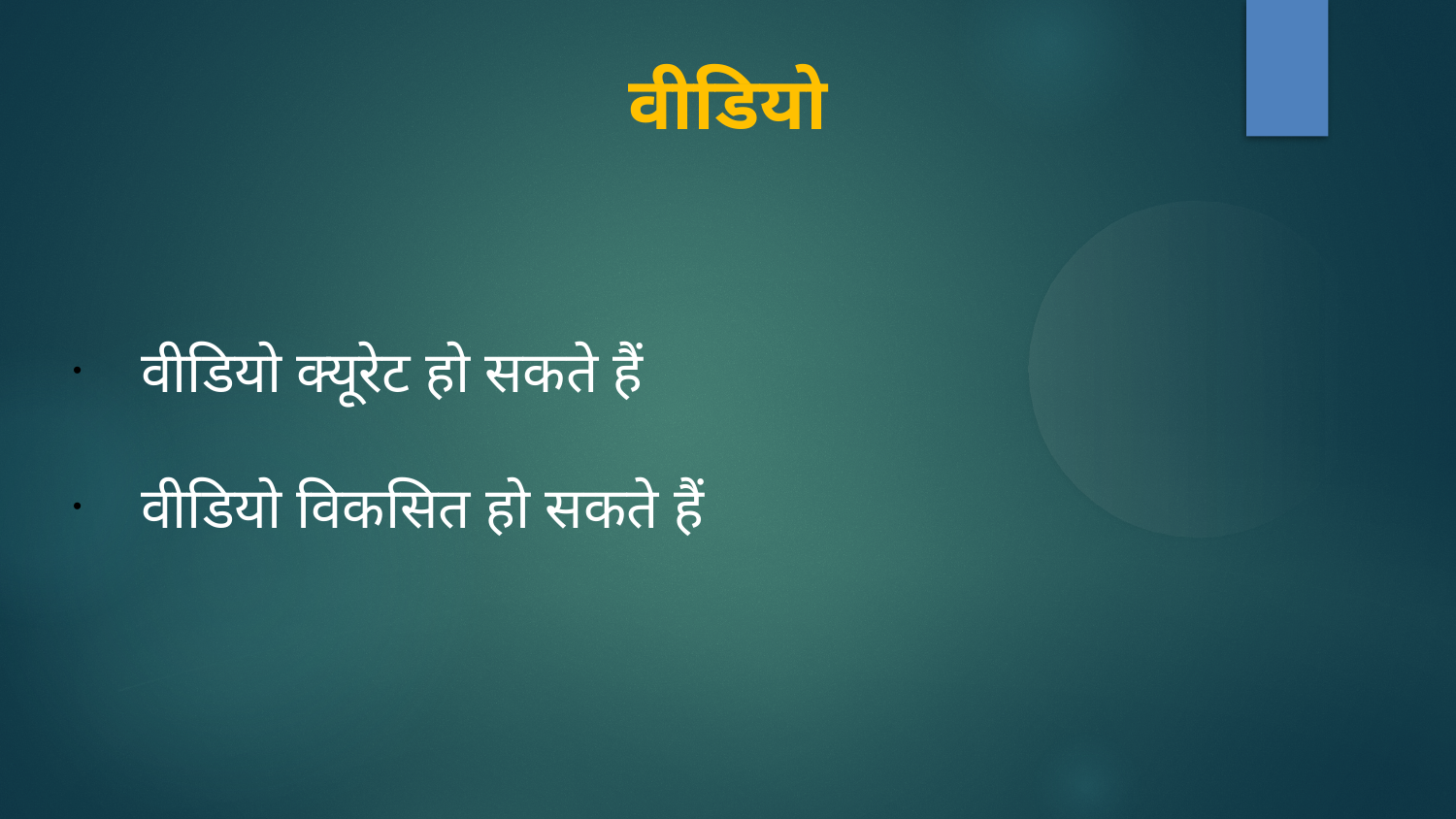

# वीडियो
वीडियो क्यूरेट हो सकते हैं

वीडियो विकसित हो सकते हैं